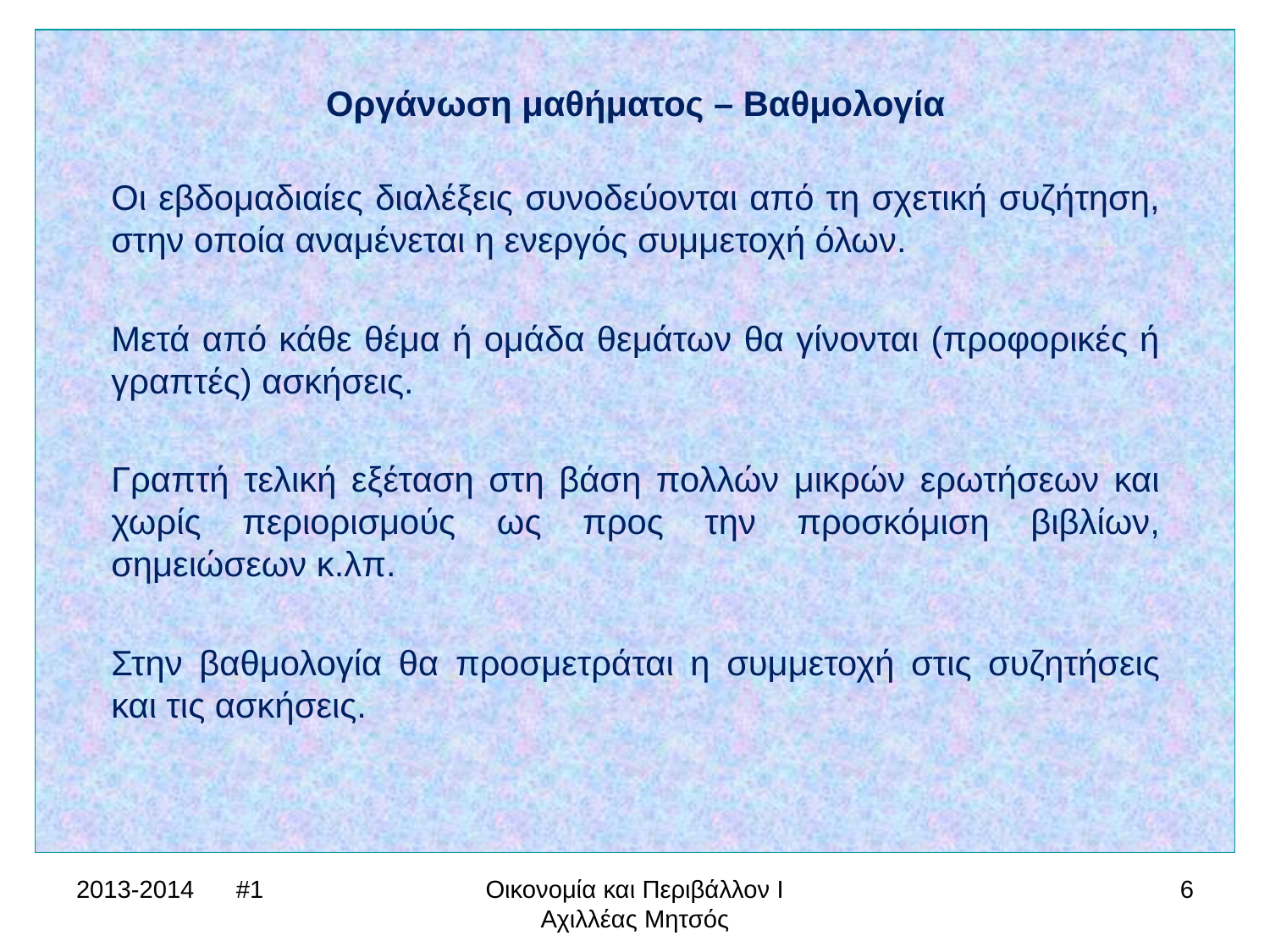

Οργάνωση μαθήματος – Βαθμολογία

Οι εβδομαδιαίες διαλέξεις συνοδεύονται από τη σχετική συζήτηση, στην οποία αναμένεται η ενεργός συμμετοχή όλων.

Μετά από κάθε θέμα ή ομάδα θεμάτων θα γίνονται (προφορικές ή γραπτές) ασκήσεις.

Γραπτή τελική εξέταση στη βάση πολλών μικρών ερωτήσεων και χωρίς περιορισμούς ως προς την προσκόμιση βιβλίων, σημειώσεων κ.λπ.

Στην βαθμολογία θα προσμετράται η συμμετοχή στις συζητήσεις και τις ασκήσεις.
2013-2014      #1
Οικονομία και Περιβάλλον Ι Αχιλλέας Μητσός
6